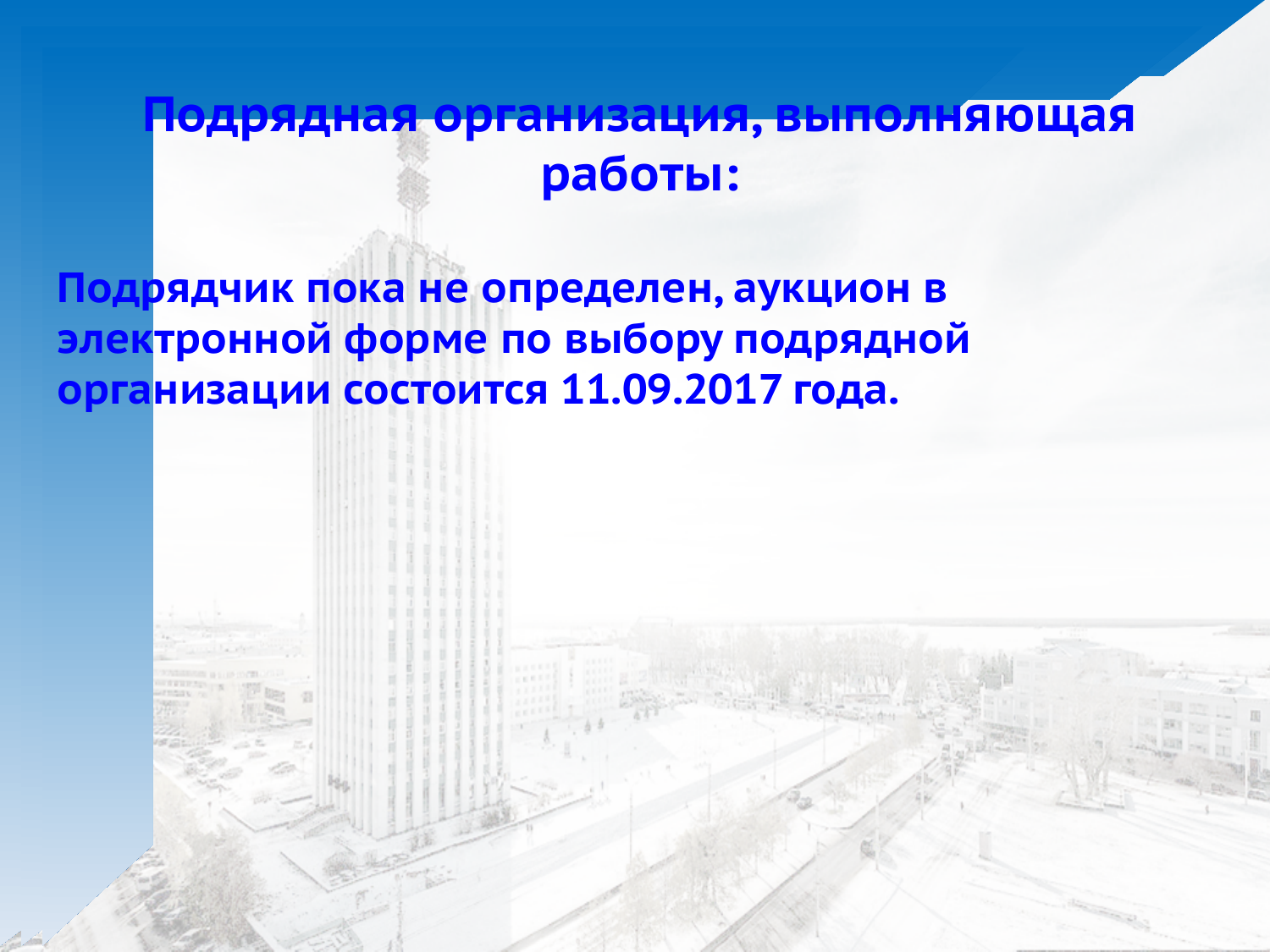

Подрядная организация, выполняющая работы:

Подрядчик пока не определен, аукцион в электронной форме по выбору подрядной организации состоится 11.09.2017 года.